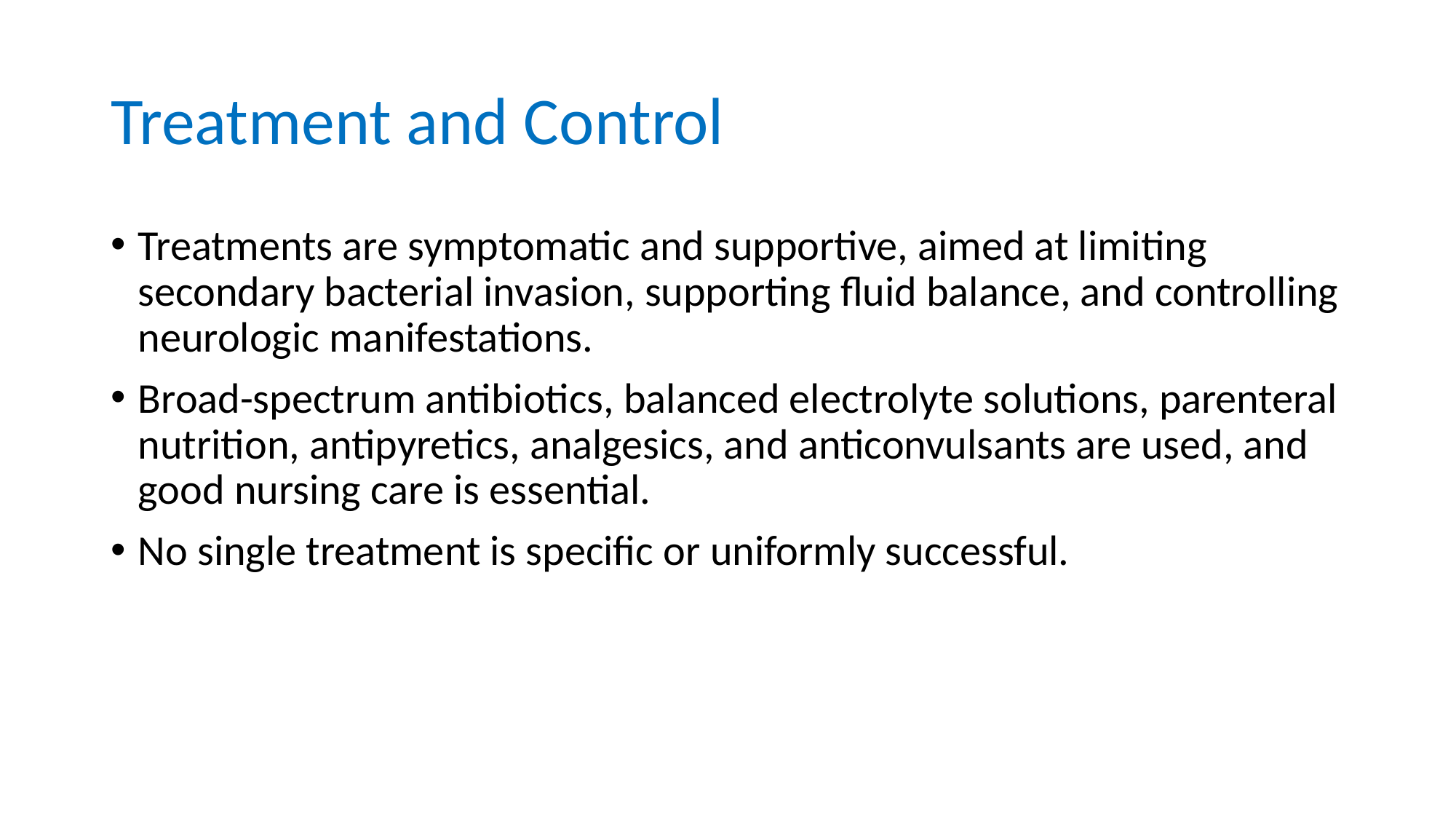

# Treatment and Control
Treatments are symptomatic and supportive, aimed at limiting secondary bacterial invasion, supporting fluid balance, and controlling neurologic manifestations.
Broad-spectrum antibiotics, balanced electrolyte solutions, parenteral nutrition, antipyretics, analgesics, and anticonvulsants are used, and good nursing care is essential.
No single treatment is specific or uniformly successful.